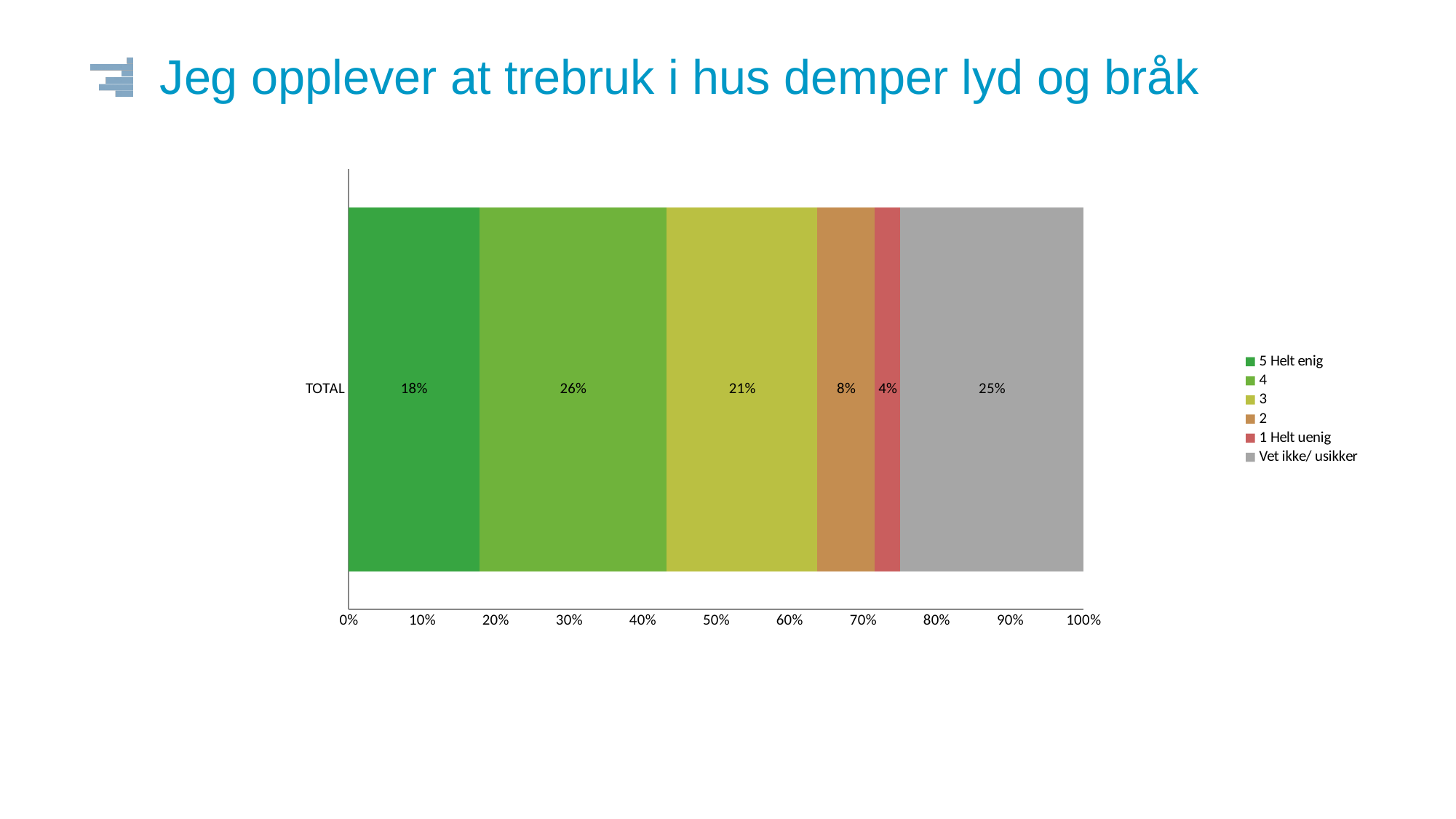

# Jeg opplever at trebruk i hus demper lyd og bråk

### Chart

| Category | 5 Helt enig | 4 | 3 | 2 | 1 Helt uenig | Vet ikke/ usikker |
|---|---|---|---|---|---|---|
| TOTAL | 0.178 | 0.255 | 0.205 | 0.078 | 0.035 | 0.249 |